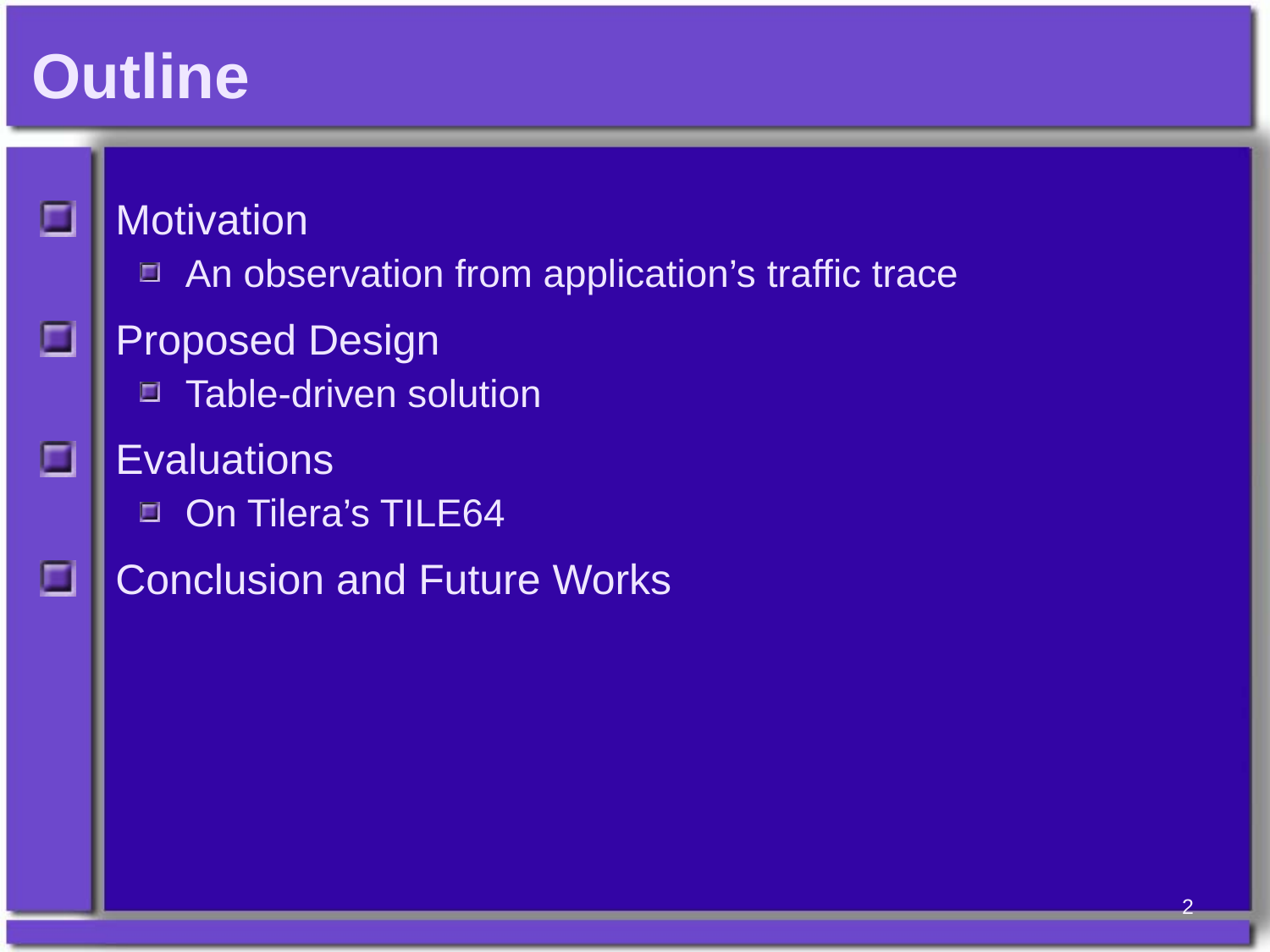

# Outline
Motivation
An observation from application’s traffic trace
Proposed Design
Table-driven solution
Evaluations
On Tilera’s TILE64
Conclusion and Future Works
2